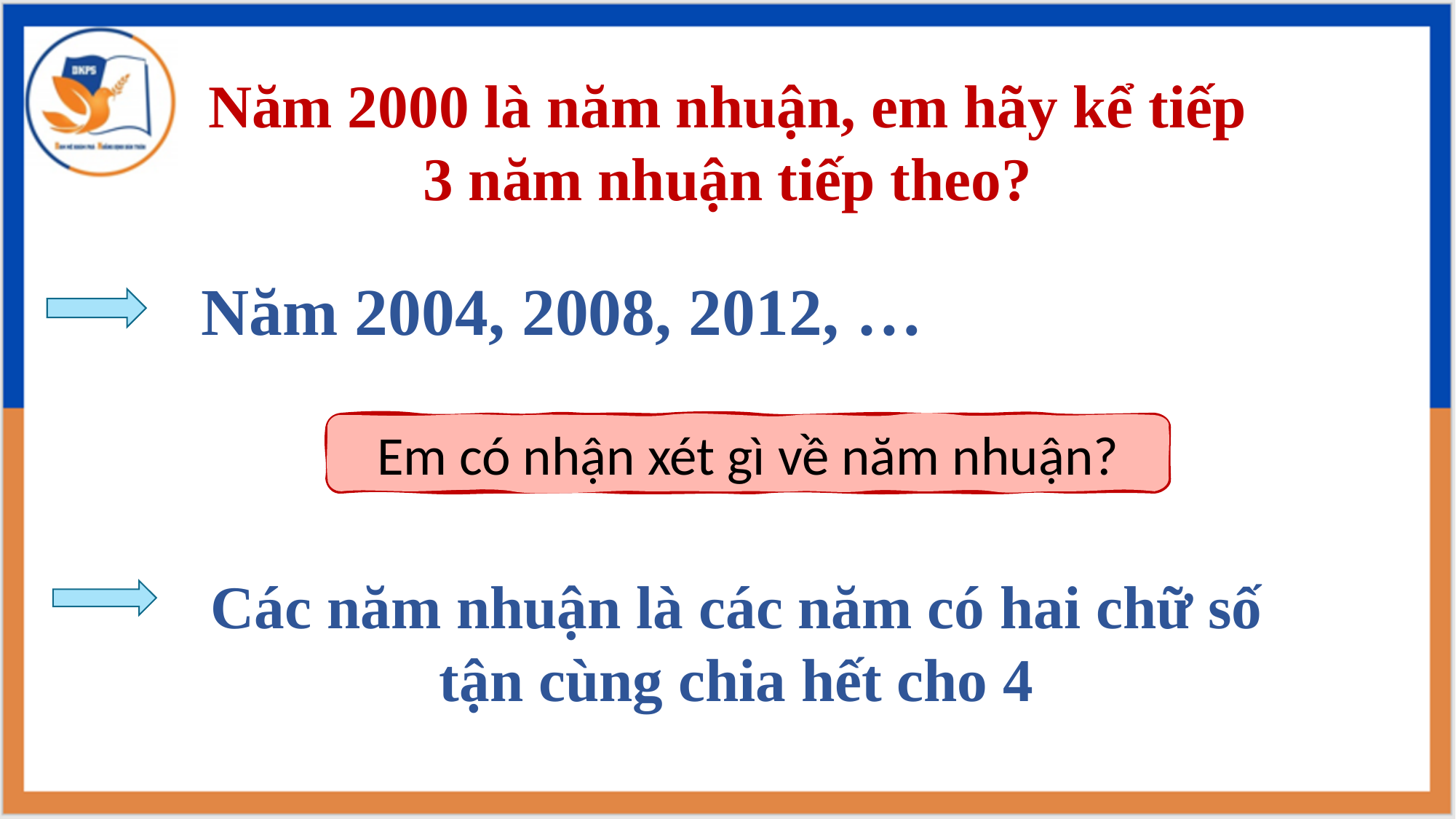

Năm 2000 là năm nhuận, em hãy kể tiếp 3 năm nhuận tiếp theo?

  Năm 2004, 2008, 2012, …

Em có nhận xét gì về năm nhuận?
Các năm nhuận là các năm có hai chữ số tận cùng chia hết cho 4